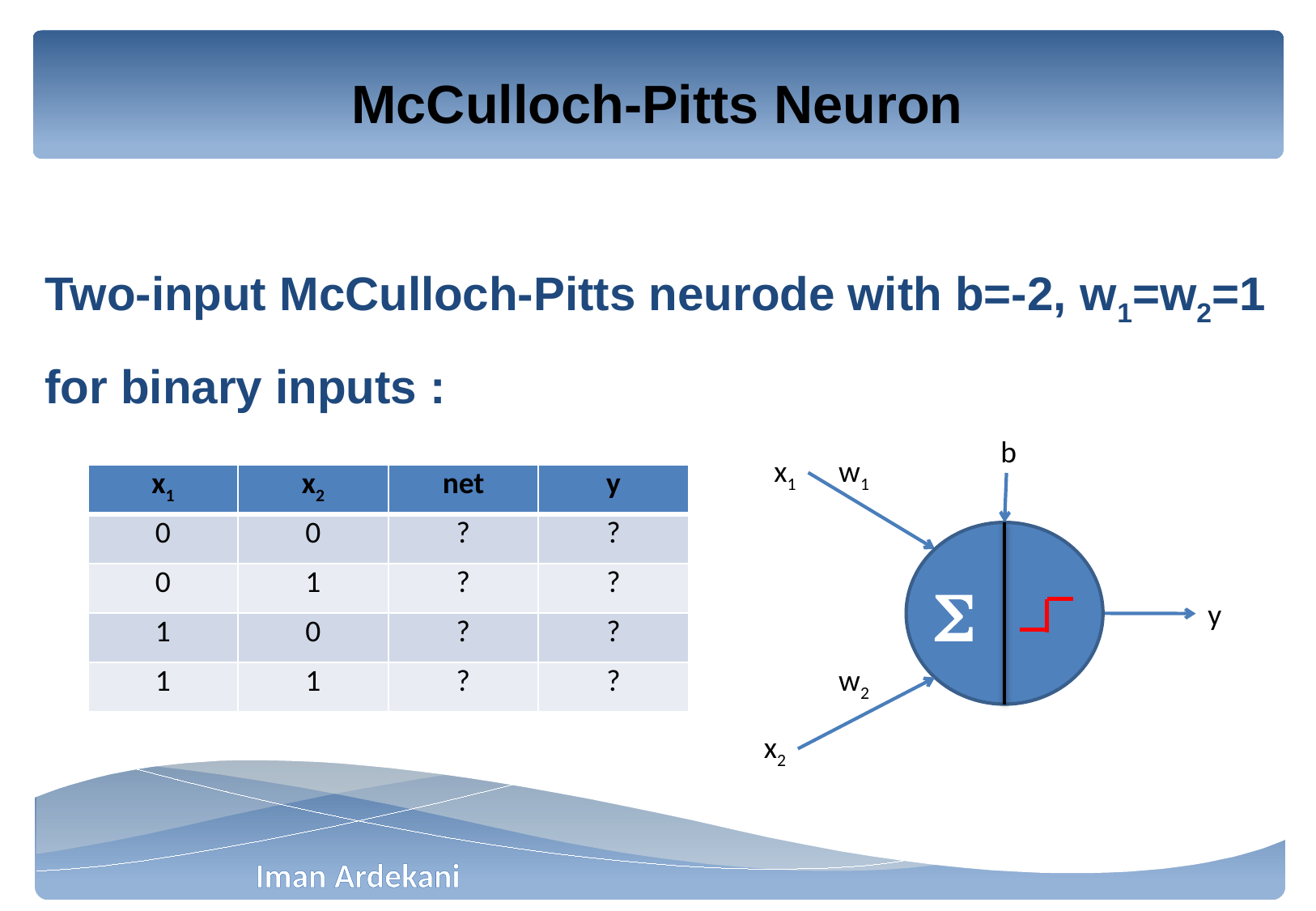

# McCulloch-Pitts Neuron

Two-input McCulloch-Pitts neurode with b=-2, w1=w2=1 for binary inputs :

b
x1
w1
Σ
y
w2
x2
| x1 | x2 | net | y |
| --- | --- | --- | --- |
| 0 | 0 | ? | ? |
| 0 | 1 | ? | ? |
| 1 | 0 | ? | ? |
| 1 | 1 | ? | ? |